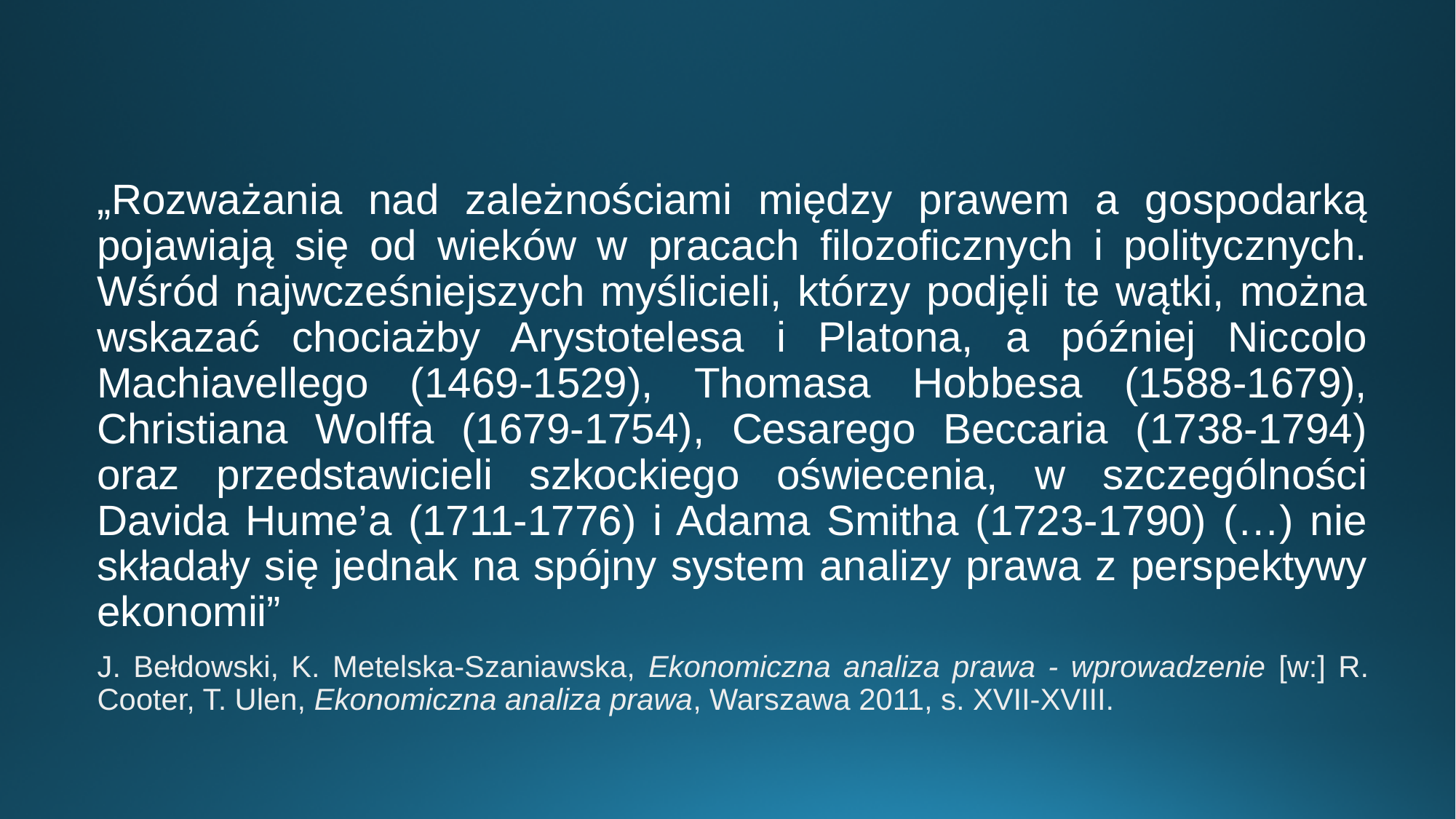

„Rozważania nad zależnościami między prawem a gospodarką pojawiają się od wieków w pracach filozoficznych i politycznych. Wśród najwcześniejszych myślicieli, którzy podjęli te wątki, można wskazać chociażby Arystotelesa i Platona, a później Niccolo Machiavellego (1469-1529), Thomasa Hobbesa (1588-1679), Christiana Wolffa (1679-1754), Cesarego Beccaria (1738-1794) oraz przedstawicieli szkockiego oświecenia, w szczególności Davida Hume’a (1711-1776) i Adama Smitha (1723-1790) (…) nie składały się jednak na spójny system analizy prawa z perspektywy ekonomii”
J. Bełdowski, K. Metelska-Szaniawska, Ekonomiczna analiza prawa - wprowadzenie [w:] R. Cooter, T. Ulen, Ekonomiczna analiza prawa, Warszawa 2011, s. XVII-XVIII.